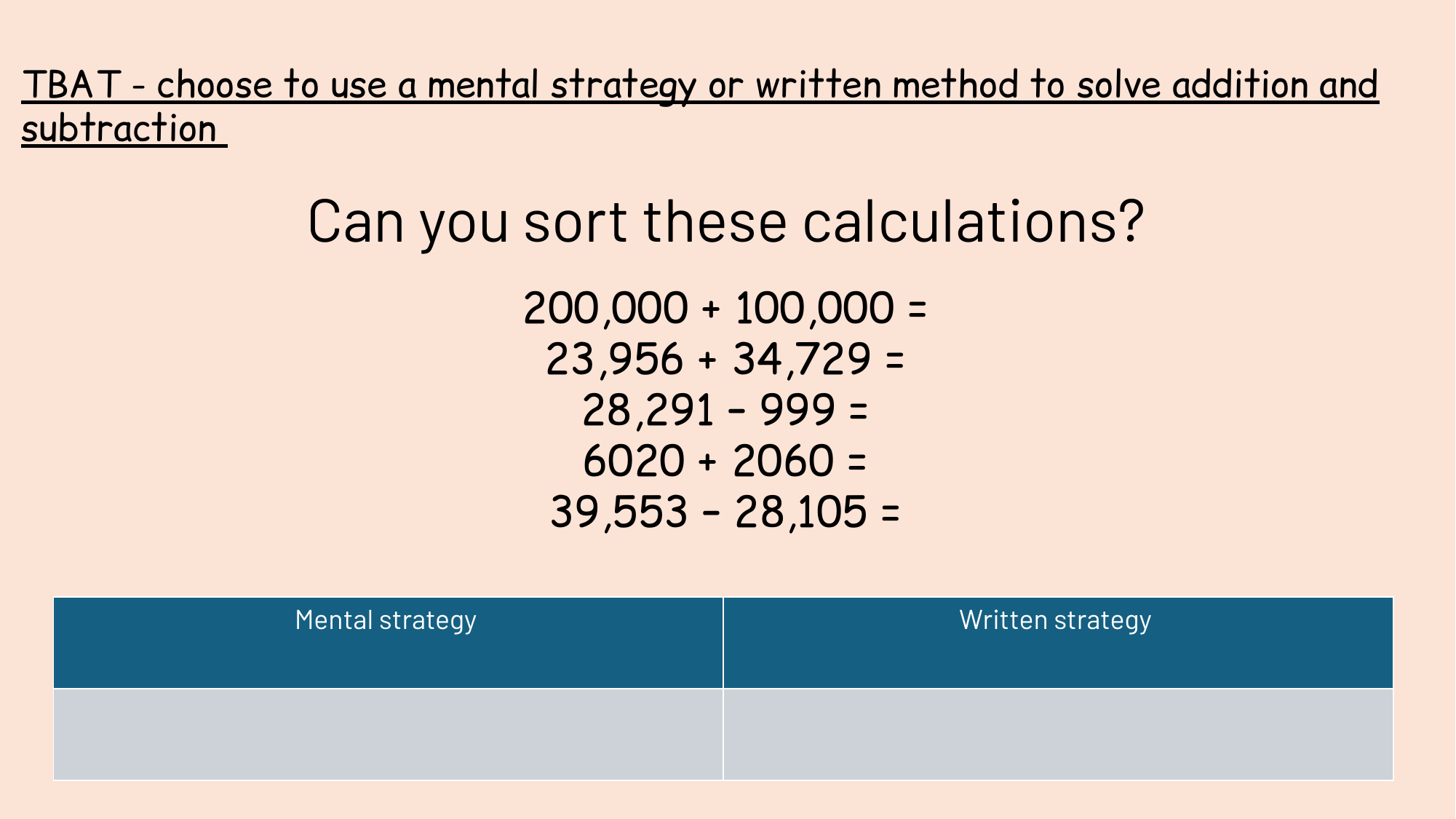

TBAT - choose to use a mental strategy or written method to solve addition and subtraction
Can you sort these calculations?
200,000 + 100,000 =
23,956 + 34,729 =
28,291 – 999 =
6020 + 2060 =
39,553 – 28,105 =
| Mental strategy | Written strategy |
| --- | --- |
|  |  |